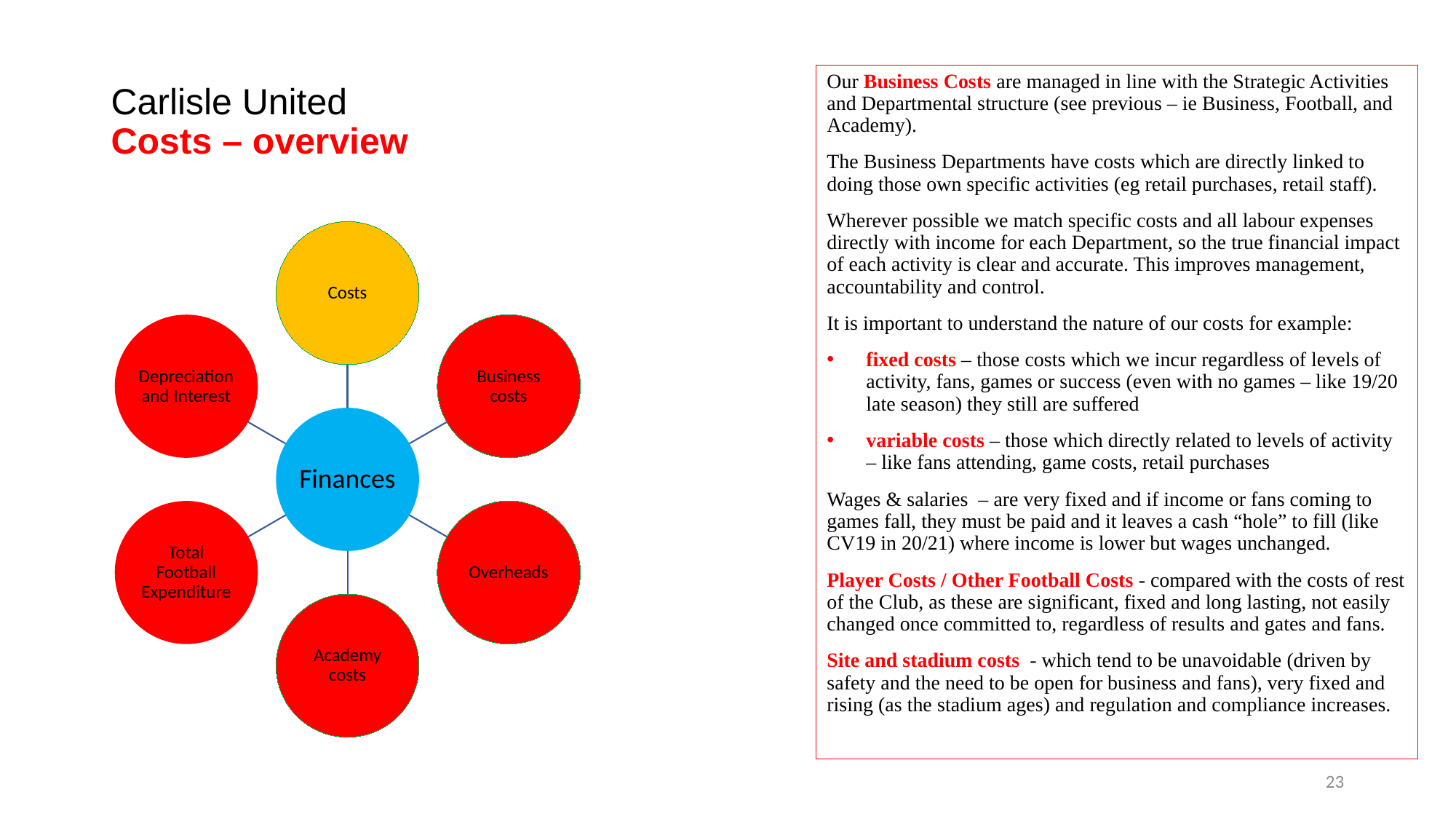

# Carlisle United Costs – overview
Our Business Costs are managed in line with the Strategic Activities and Departmental structure (see previous – ie Business, Football, and Academy).
The Business Departments have costs which are directly linked to doing those own specific activities (eg retail purchases, retail staff).
Wherever possible we match specific costs and all labour expenses directly with income for each Department, so the true financial impact of each activity is clear and accurate. This improves management, accountability and control.
It is important to understand the nature of our costs for example:
fixed costs – those costs which we incur regardless of levels of activity, fans, games or success (even with no games – like 19/20 late season) they still are suffered
variable costs – those which directly related to levels of activity – like fans attending, game costs, retail purchases
Wages & salaries  – are very fixed and if income or fans coming to games fall, they must be paid and it leaves a cash “hole” to fill (like CV19 in 20/21) where income is lower but wages unchanged.
Player Costs / Other Football Costs - compared with the costs of rest of the Club, as these are significant, fixed and long lasting, not easily changed once committed to, regardless of results and gates and fans.
Site and stadium costs  - which tend to be unavoidable (driven by safety and the need to be open for business and fans), very fixed and rising (as the stadium ages) and regulation and compliance increases.

Finances

Costs

Business costs

Overheads

Academy costs

Total Football Expenditure

Depreciation and Interest
23